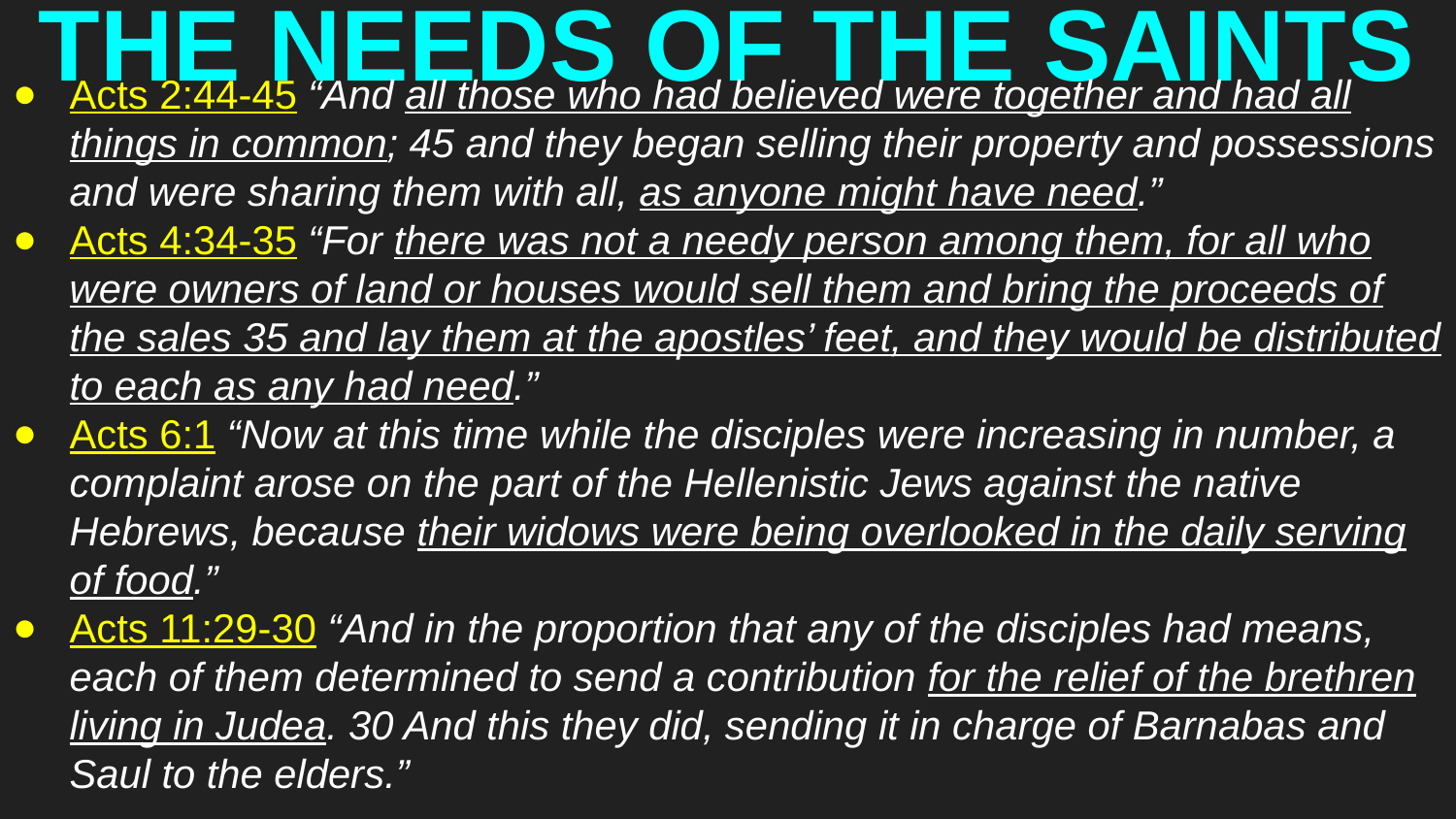

# THE NEEDS OF THE SAINTS
Acts 2:44-45 “And all those who had believed were together and had all things in common; 45 and they began selling their property and possessions and were sharing them with all, as anyone might have need.”
Acts 4:34-35 “For there was not a needy person among them, for all who were owners of land or houses would sell them and bring the proceeds of the sales 35 and lay them at the apostles’ feet, and they would be distributed to each as any had need.”
Acts 6:1 “Now at this time while the disciples were increasing in number, a complaint arose on the part of the Hellenistic Jews against the native Hebrews, because their widows were being overlooked in the daily serving of food.”
Acts 11:29-30 “And in the proportion that any of the disciples had means, each of them determined to send a contribution for the relief of the brethren living in Judea. 30 And this they did, sending it in charge of Barnabas and Saul to the elders.”